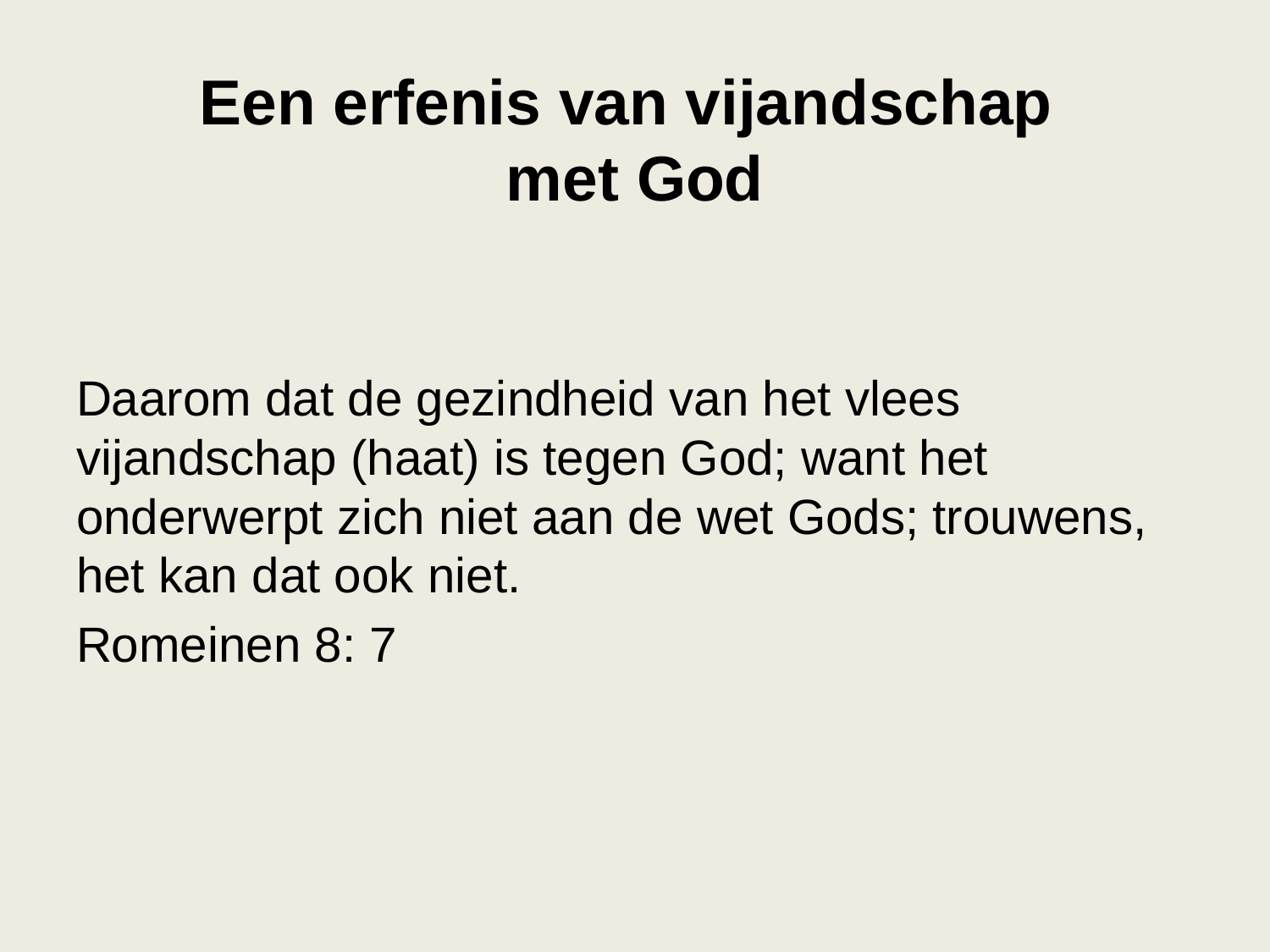

# Een erfenis van vijandschap met God

Daarom dat de gezindheid van het vlees vijandschap (haat) is tegen God; want het onderwerpt zich niet aan de wet Gods; trouwens, het kan dat ook niet.
Romeinen 8: 7